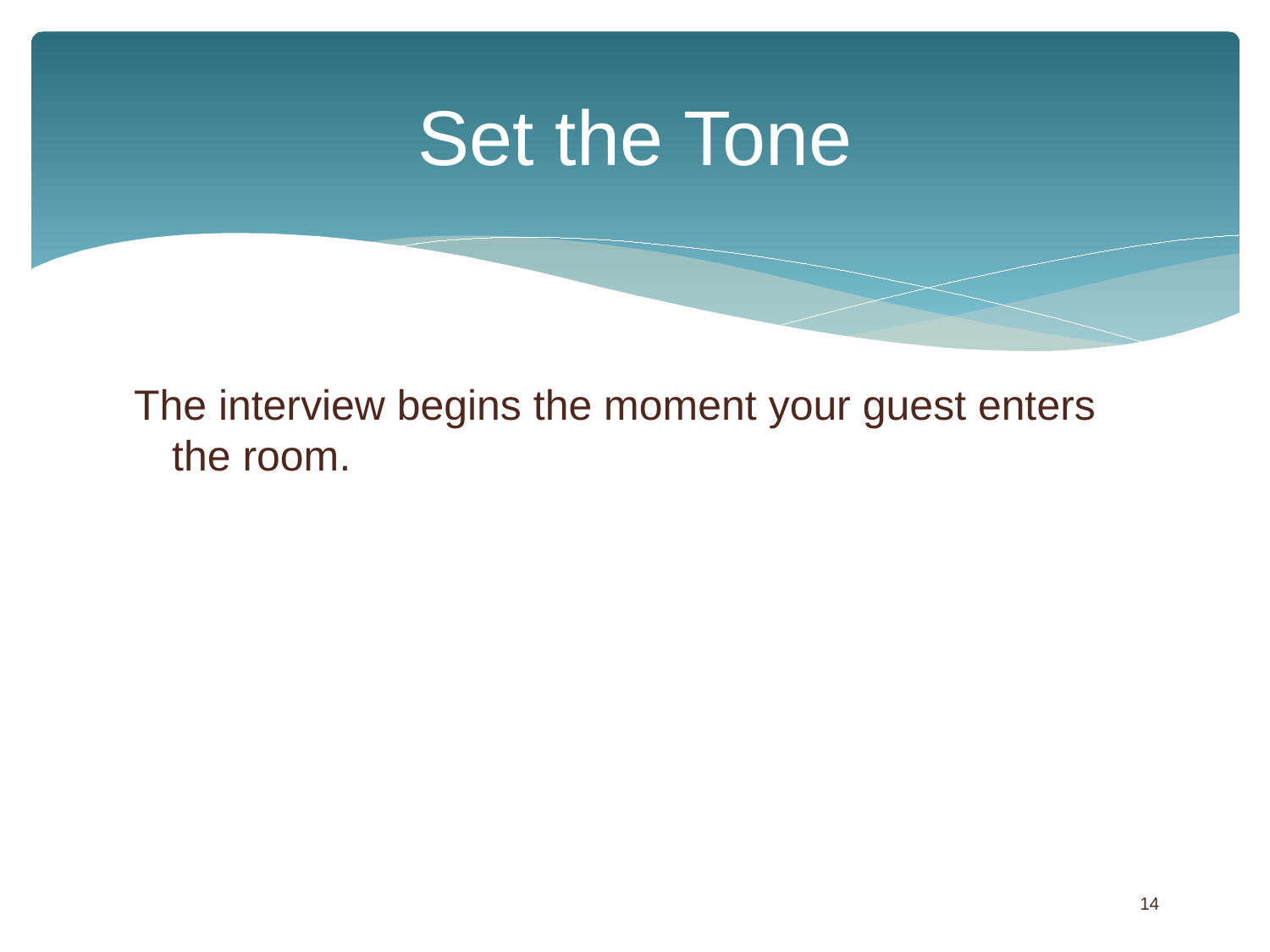

# Set the Tone
The interview begins the moment your guest enters the room.

14